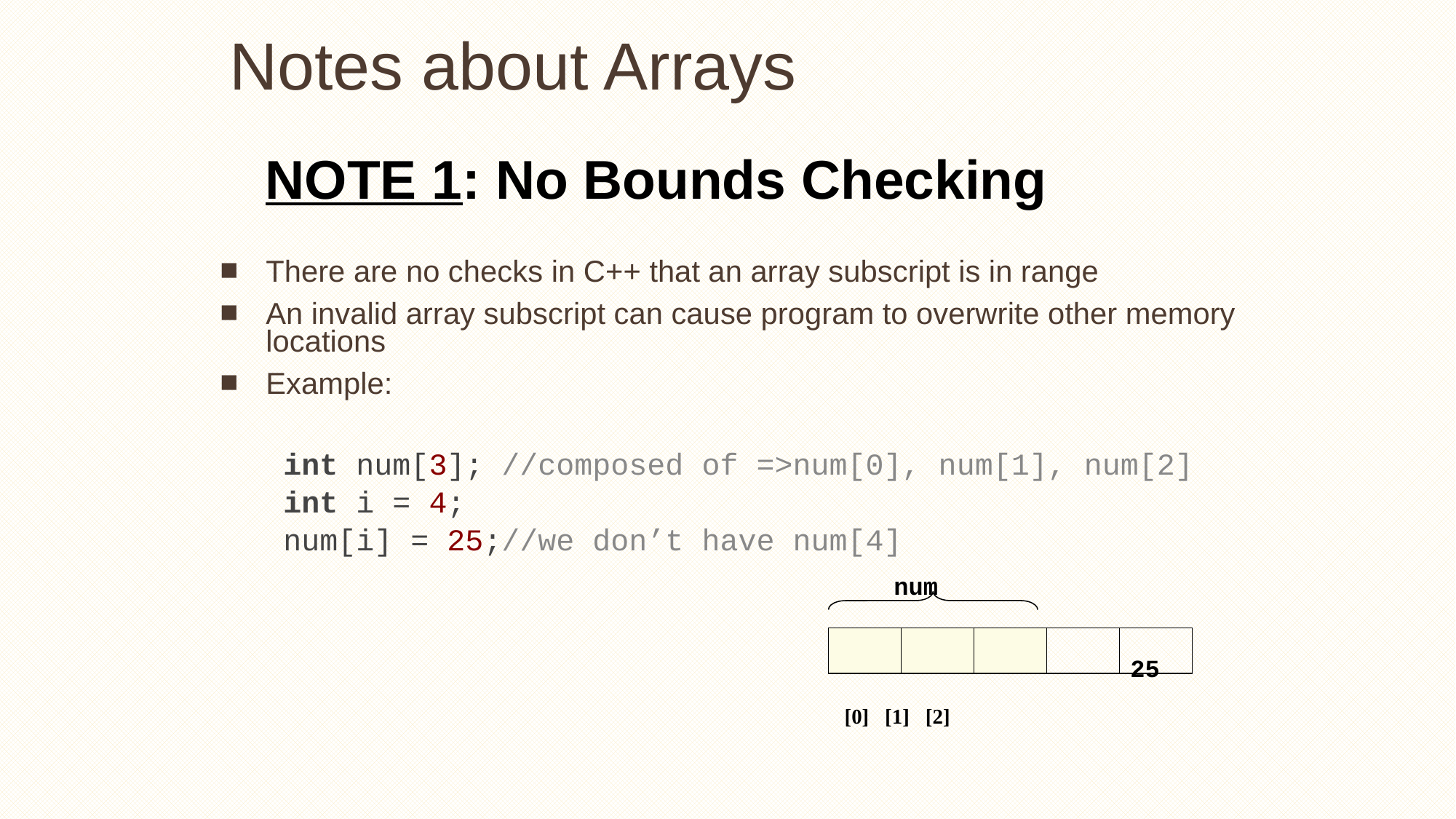

# Notes about Arrays
NOTE 1: No Bounds Checking
There are no checks in C++ that an array subscript is in range
An invalid array subscript can cause program to overwrite other memory locations
Example:

int num[3]; //composed of =>num[0], num[1], num[2]
int i = 4;
num[i] = 25;//we don’t have num[4]

num
25

 [0]   [1]   [2]